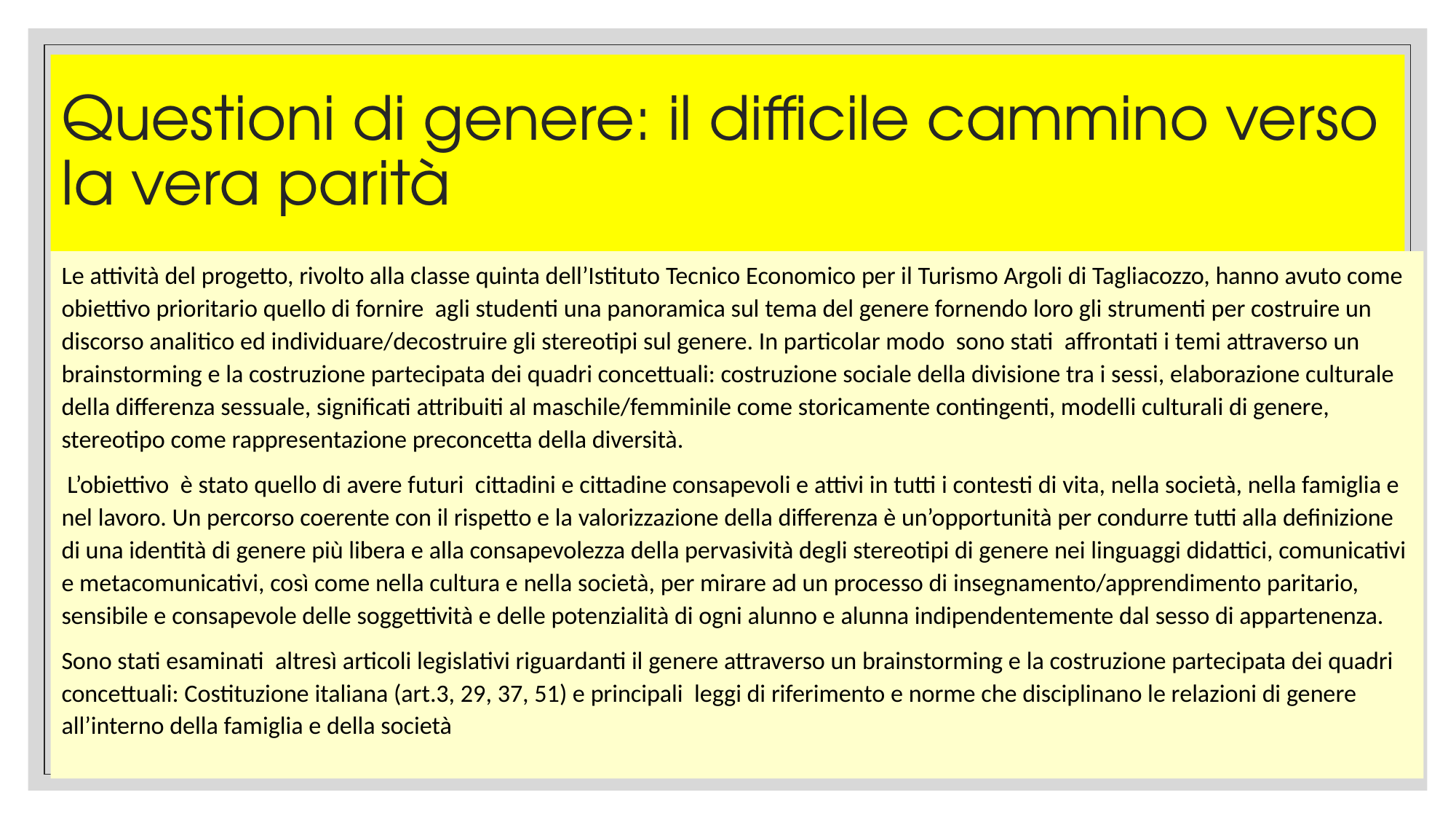

# Questioni di genere: il difficile cammino verso la vera parità
Le attività del progetto, rivolto alla classe quinta dell’Istituto Tecnico Economico per il Turismo Argoli di Tagliacozzo, hanno avuto come obiettivo prioritario quello di fornire  agli studenti una panoramica sul tema del genere fornendo loro gli strumenti per costruire un discorso analitico ed individuare/decostruire gli stereotipi sul genere. In particolar modo  sono stati  affrontati i temi attraverso un brainstorming e la costruzione partecipata dei quadri concettuali: costruzione sociale della divisione tra i sessi, elaborazione culturale della differenza sessuale, significati attribuiti al maschile/femminile come storicamente contingenti, modelli culturali di genere, stereotipo come rappresentazione preconcetta della diversità.
 L’obiettivo  è stato quello di avere futuri  cittadini e cittadine consapevoli e attivi in tutti i contesti di vita, nella società, nella famiglia e nel lavoro. Un percorso coerente con il rispetto e la valorizzazione della differenza è un’opportunità per condurre tutti alla definizione di una identità di genere più libera e alla consapevolezza della pervasività degli stereotipi di genere nei linguaggi didattici, comunicativi e metacomunicativi, così come nella cultura e nella società, per mirare ad un processo di insegnamento/apprendimento paritario, sensibile e consapevole delle soggettività e delle potenzialità di ogni alunno e alunna indipendentemente dal sesso di appartenenza.
Sono stati esaminati  altresì articoli legislativi riguardanti il genere attraverso un brainstorming e la costruzione partecipata dei quadri concettuali: Costituzione italiana (art.3, 29, 37, 51) e principali  leggi di riferimento e norme che disciplinano le relazioni di genere all’interno della famiglia e della società